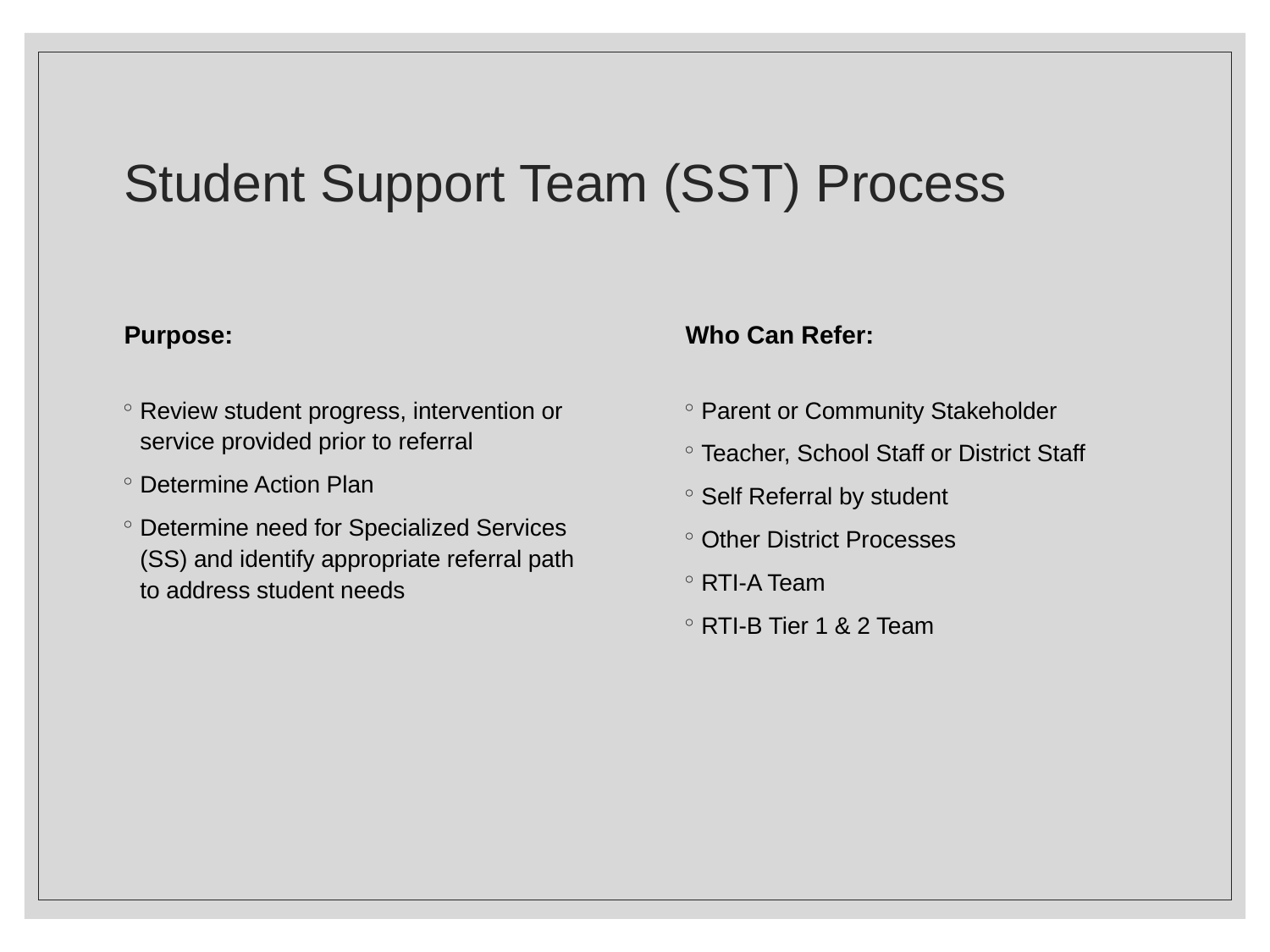

# Student Support Team (SST) Process
Purpose:
Who Can Refer:
Parent or Community Stakeholder
Teacher, School Staff or District Staff
Self Referral by student
Other District Processes
RTI-A Team
RTI-B Tier 1 & 2 Team
Review student progress, intervention or service provided prior to referral
Determine Action Plan
Determine need for Specialized Services (SS) and identify appropriate referral path to address student needs